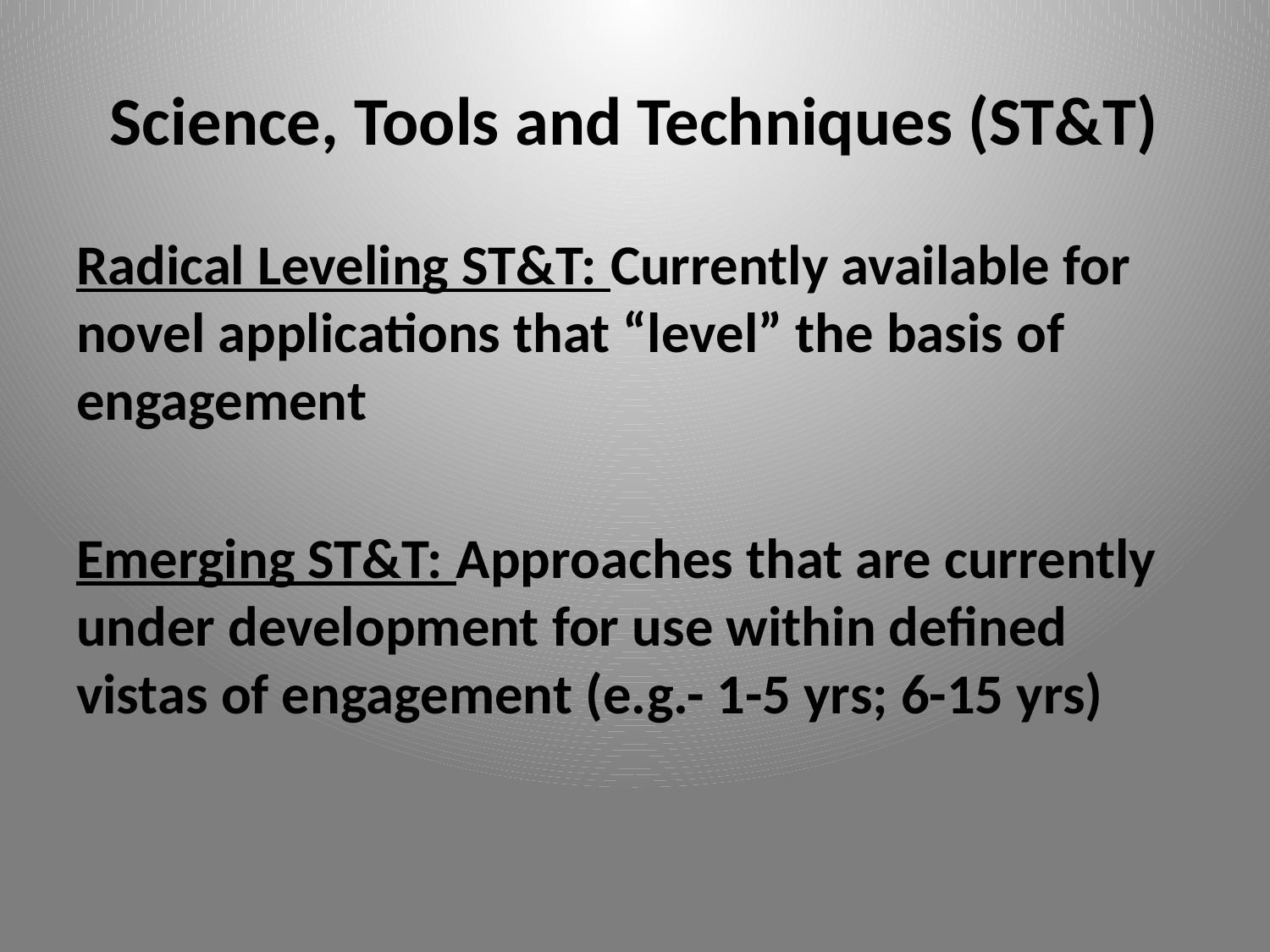

# Science, Tools and Techniques (ST&T)
Radical Leveling ST&T: Currently available for novel applications that “level” the basis of engagement

Emerging ST&T: Approaches that are currently under development for use within defined vistas of engagement (e.g.- 1-5 yrs; 6-15 yrs)